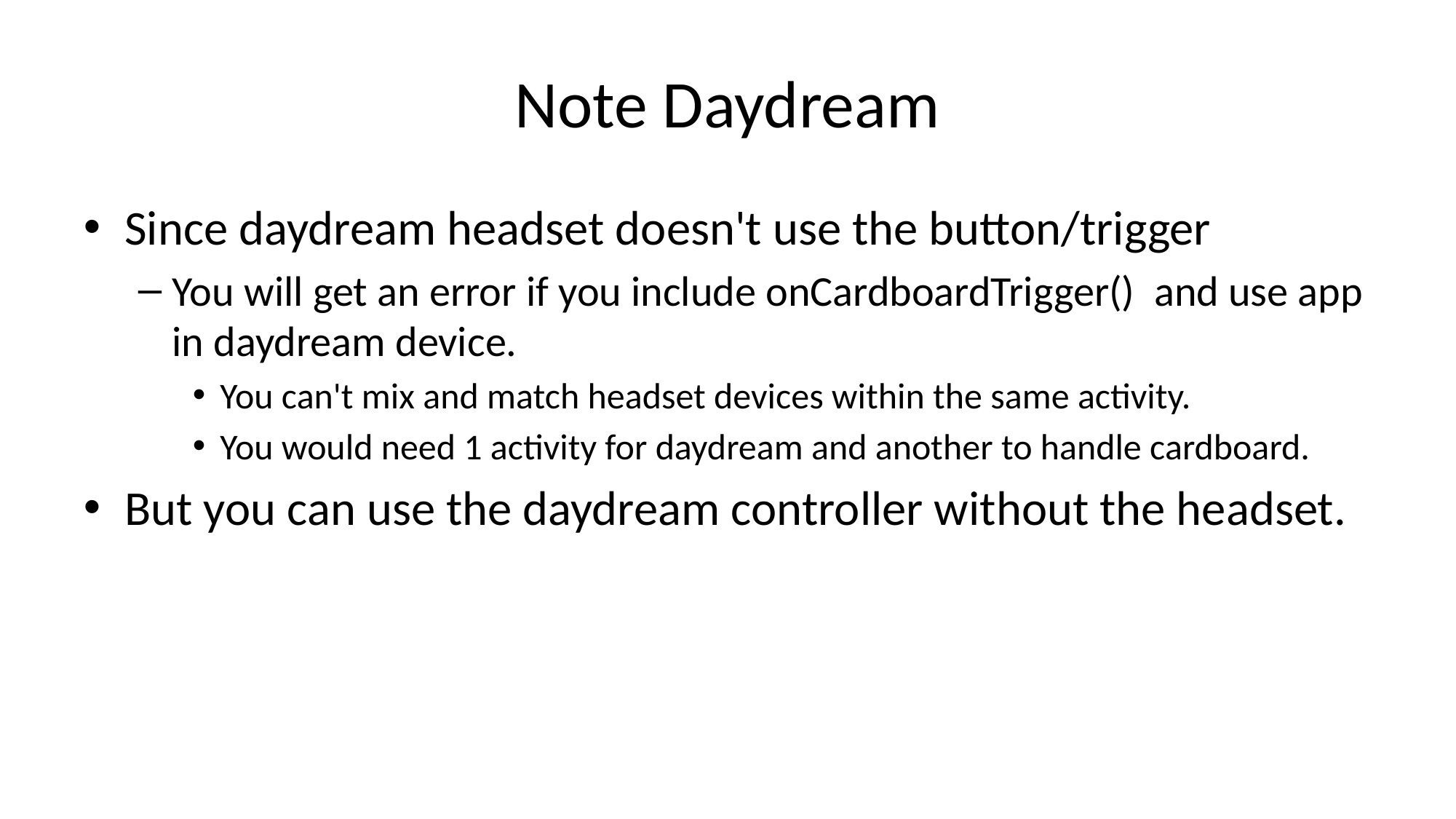

# Note Daydream
Since daydream headset doesn't use the button/trigger
You will get an error if you include onCardboardTrigger()  and use app in daydream device.
You can't mix and match headset devices within the same activity.
You would need 1 activity for daydream and another to handle cardboard.
But you can use the daydream controller without the headset.